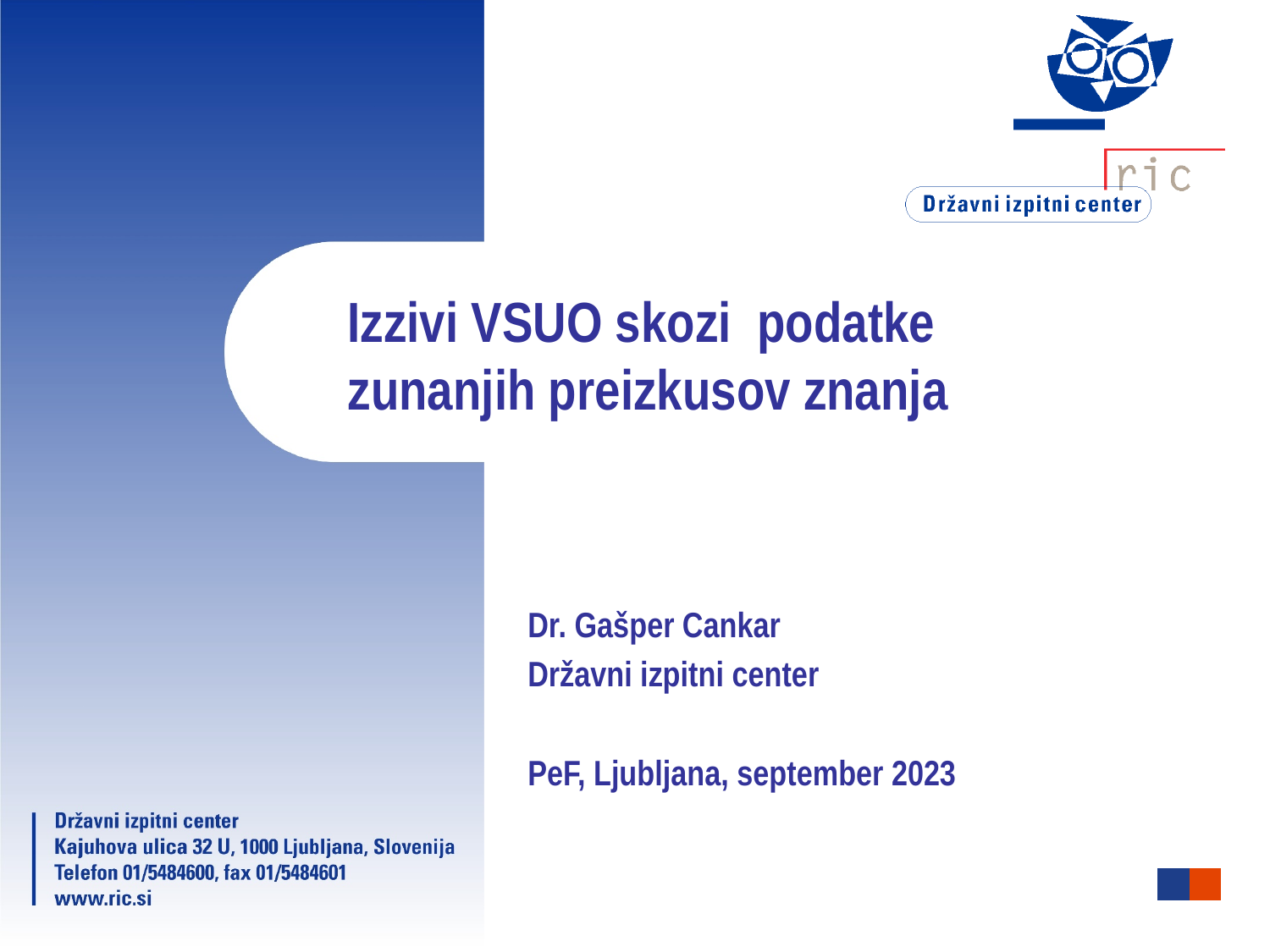

# Izzivi VSUO skozi  podatke zunanjih preizkusov znanja
Dr. Gašper Cankar
Državni izpitni center

PeF, Ljubljana, september 2023